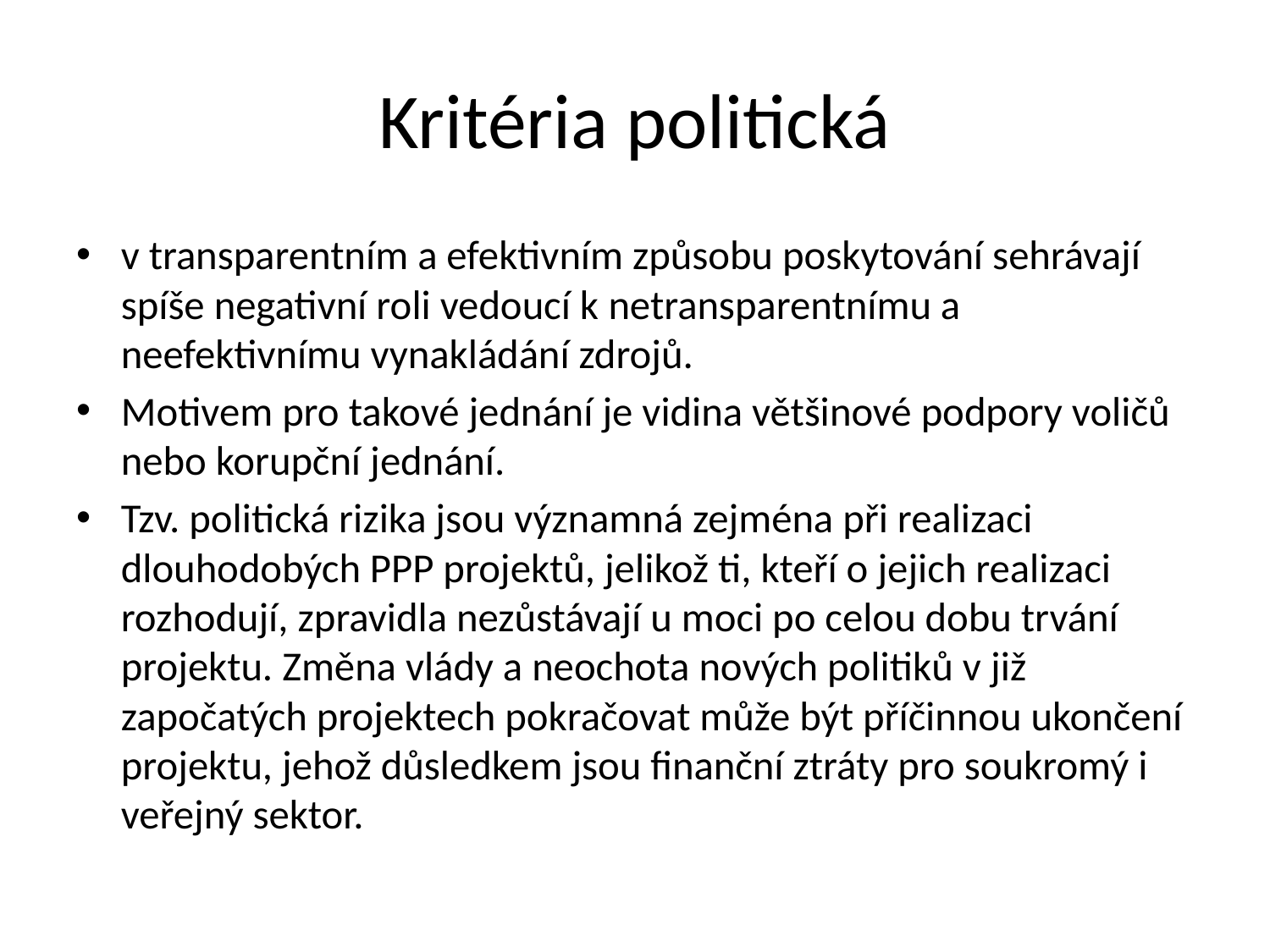

# Kritéria politická
v transparentním a efektivním způsobu poskytování sehrávají spíše negativní roli vedoucí k netransparentnímu a neefektivnímu vynakládání zdrojů.
Motivem pro takové jednání je vidina většinové podpory voličů nebo korupční jednání.
Tzv. politická rizika jsou významná zejména při realizaci dlouhodobých PPP projektů, jelikož ti, kteří o jejich realizaci rozhodují, zpravidla nezůstávají u moci po celou dobu trvání projektu. Změna vlády a neochota nových politiků v již započatých projektech pokračovat může být příčinnou ukončení projektu, jehož důsledkem jsou finanční ztráty pro soukromý i veřejný sektor.